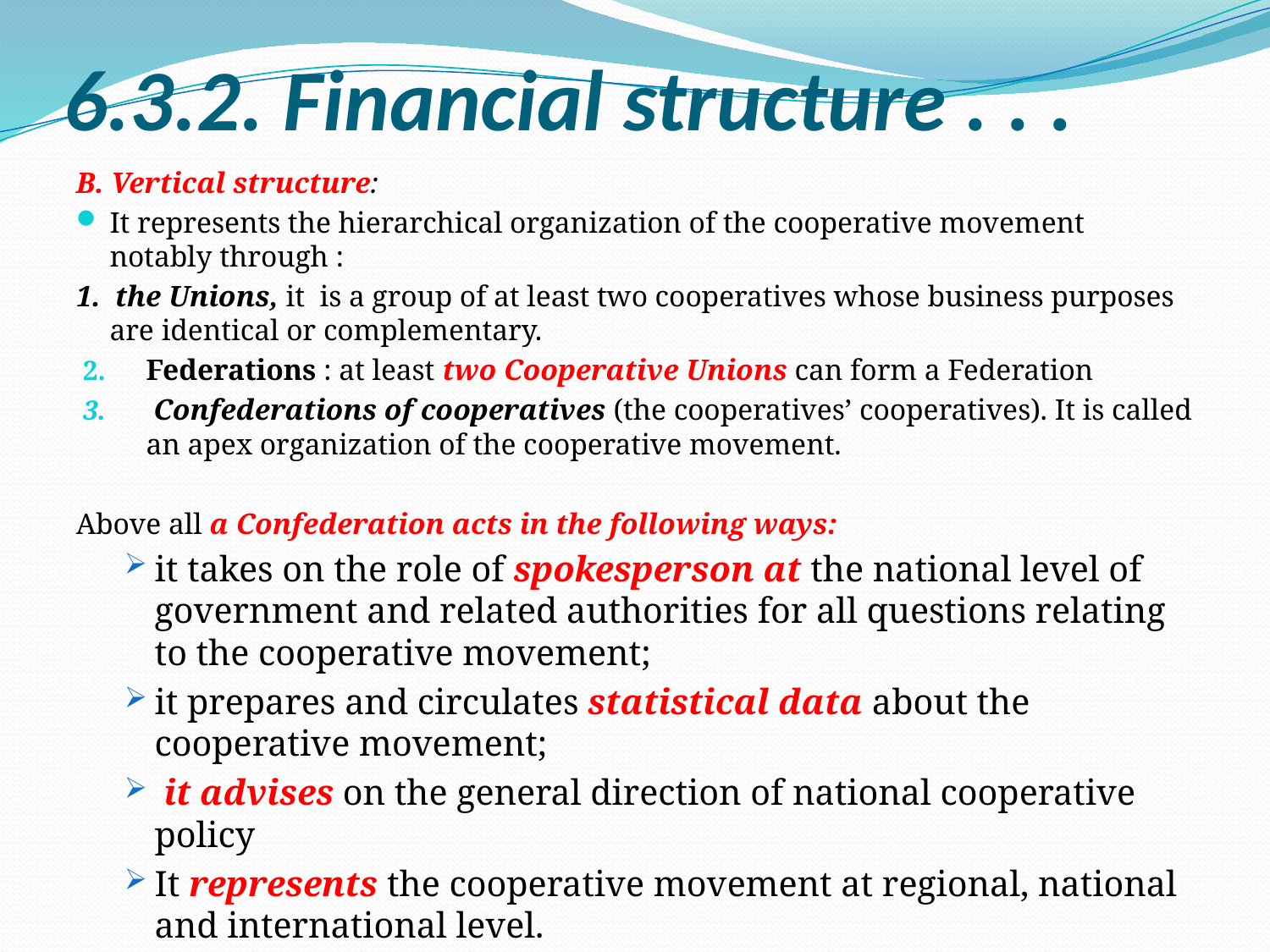

# 6.3.2. Financial structure . . .
B. Vertical structure:
It represents the hierarchical organization of the cooperative movement notably through :
1.  the Unions, it  is a group of at least two cooperatives whose business purposes are identical or complementary.
Federations : at least two Cooperative Unions can form a Federation
 Confederations of cooperatives (the cooperatives’ cooperatives). It is called an apex organization of the cooperative movement.

Above all a Confederation acts in the following ways:
it takes on the role of spokesperson at the national level of government and related authorities for all questions relating to the cooperative movement;
it prepares and circulates statistical data about the cooperative movement;
 it advises on the general direction of national cooperative policy
It represents the cooperative movement at regional, national  and international level.